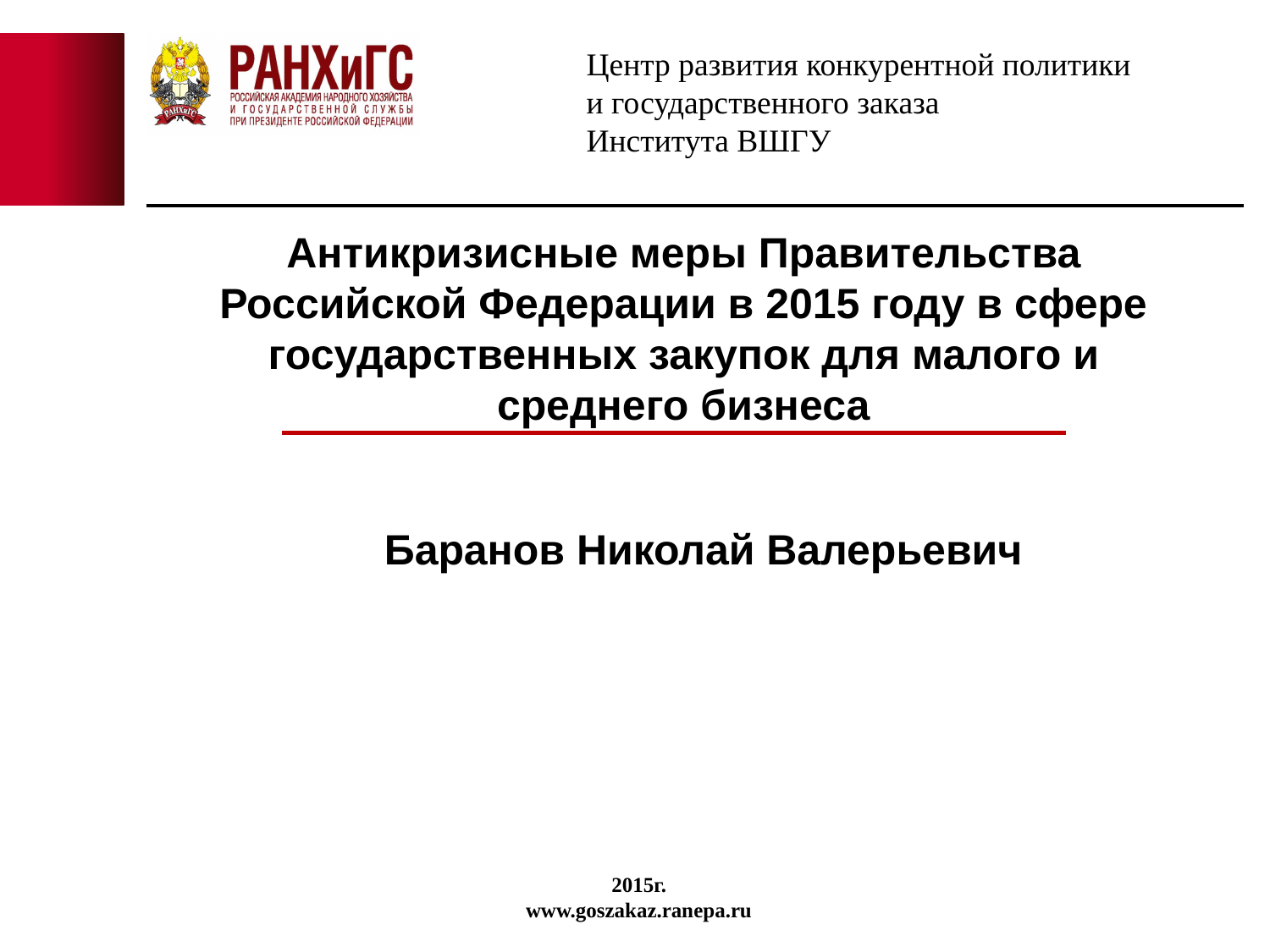

Центр развития конкурентной политики
и государственного заказа
Института ВШГУ
Антикризисные меры Правительства Российской Федерации в 2015 году в сфере государственных закупок для малого и среднего бизнеса

Баранов Николай Валерьевич

2015г.
www.goszakaz.ranepa.ru